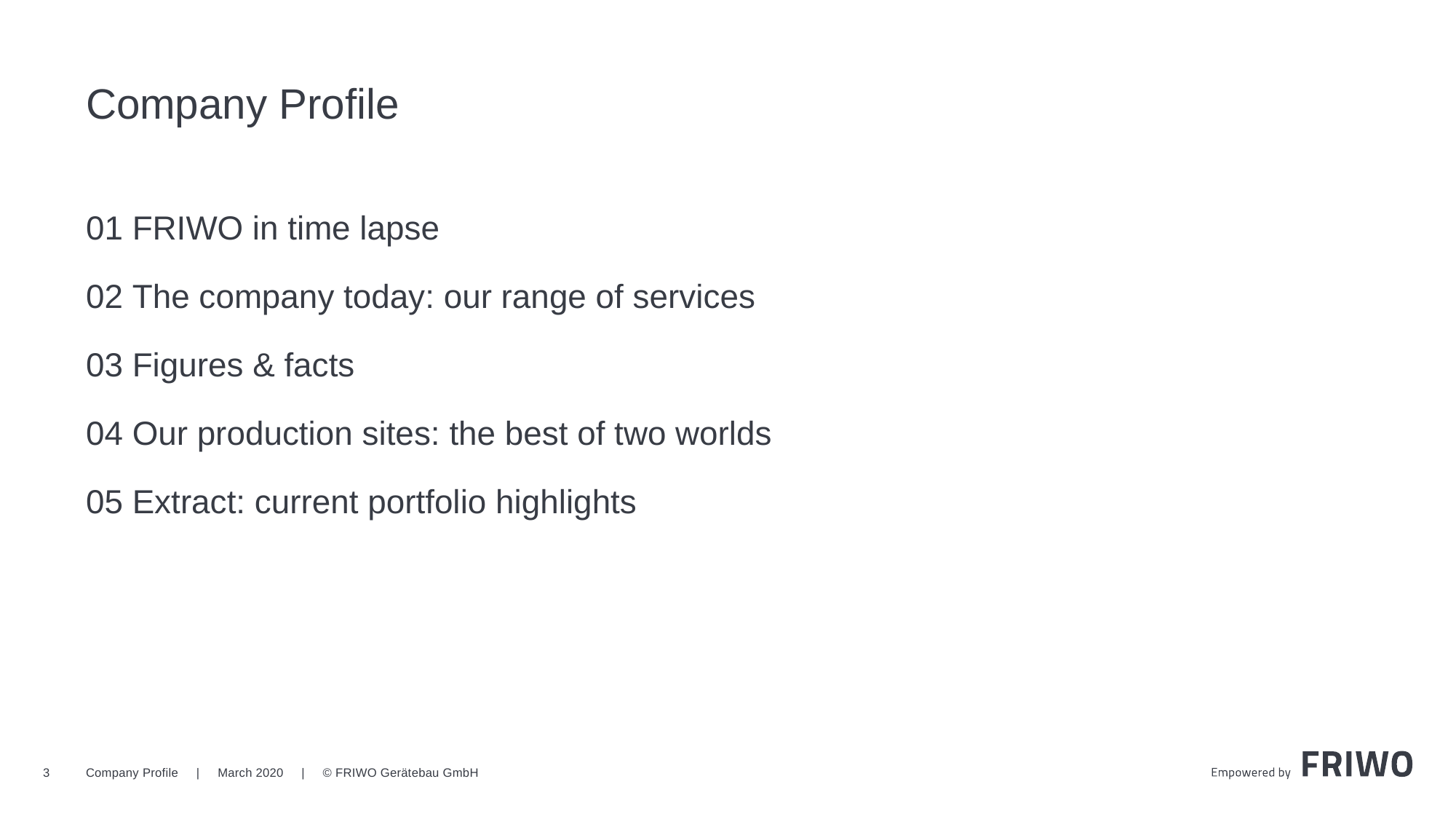

# Company Profile
01 FRIWO in time lapse
02 The company today: our range of services
03 Figures & facts
04 Our production sites: the best of two worlds
05 Extract: current portfolio highlights

3
Company Profile     |     March 2020     |     © FRIWO Gerätebau GmbH